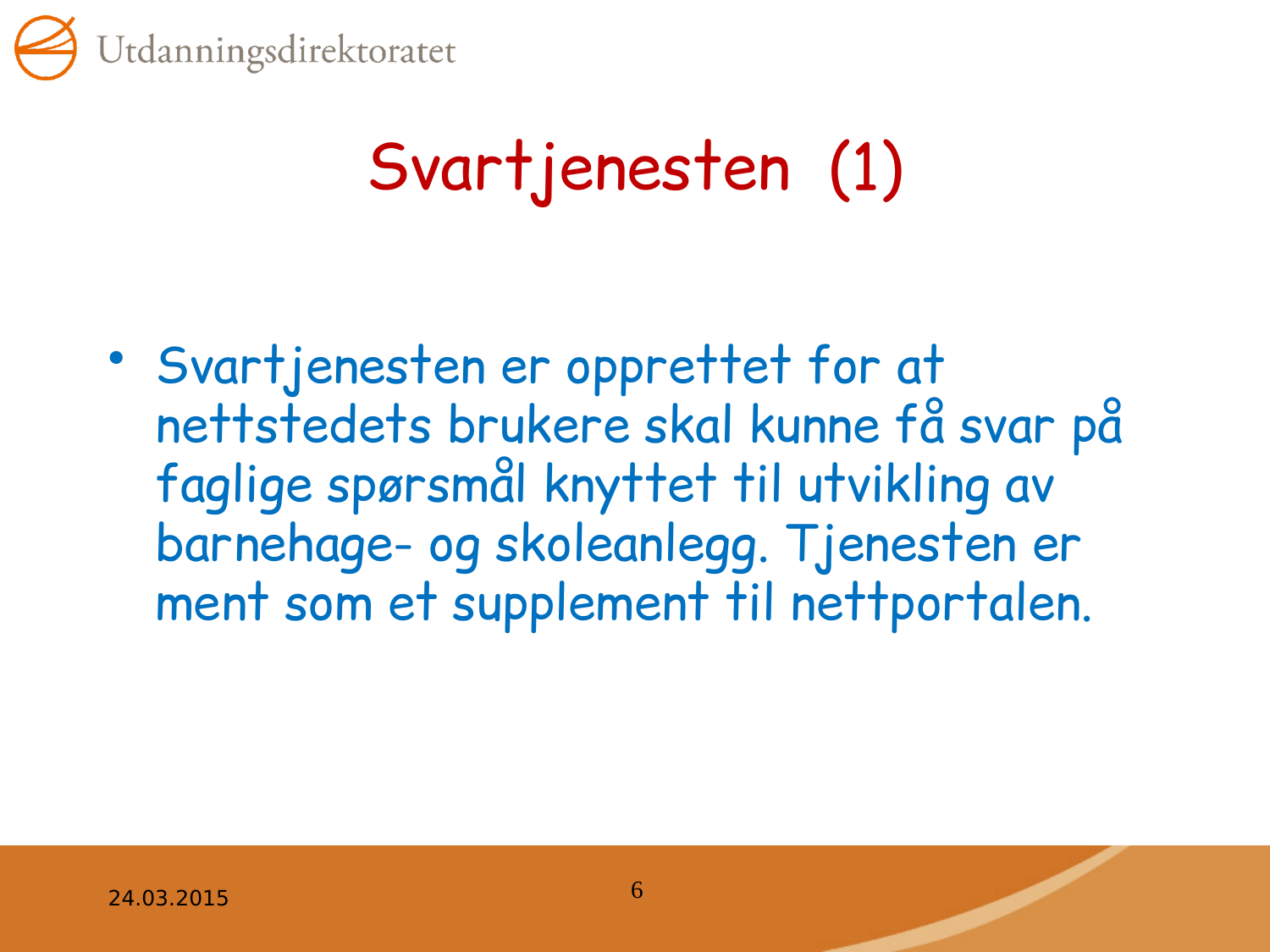

# Svartjenesten  (1)

Svartjenesten er opprettet for at nettstedets brukere skal kunne få svar på faglige spørsmål knyttet til utvikling av barnehage- og skoleanlegg. Tjenesten er ment som et supplement til nettportalen.
6
24.03.2015